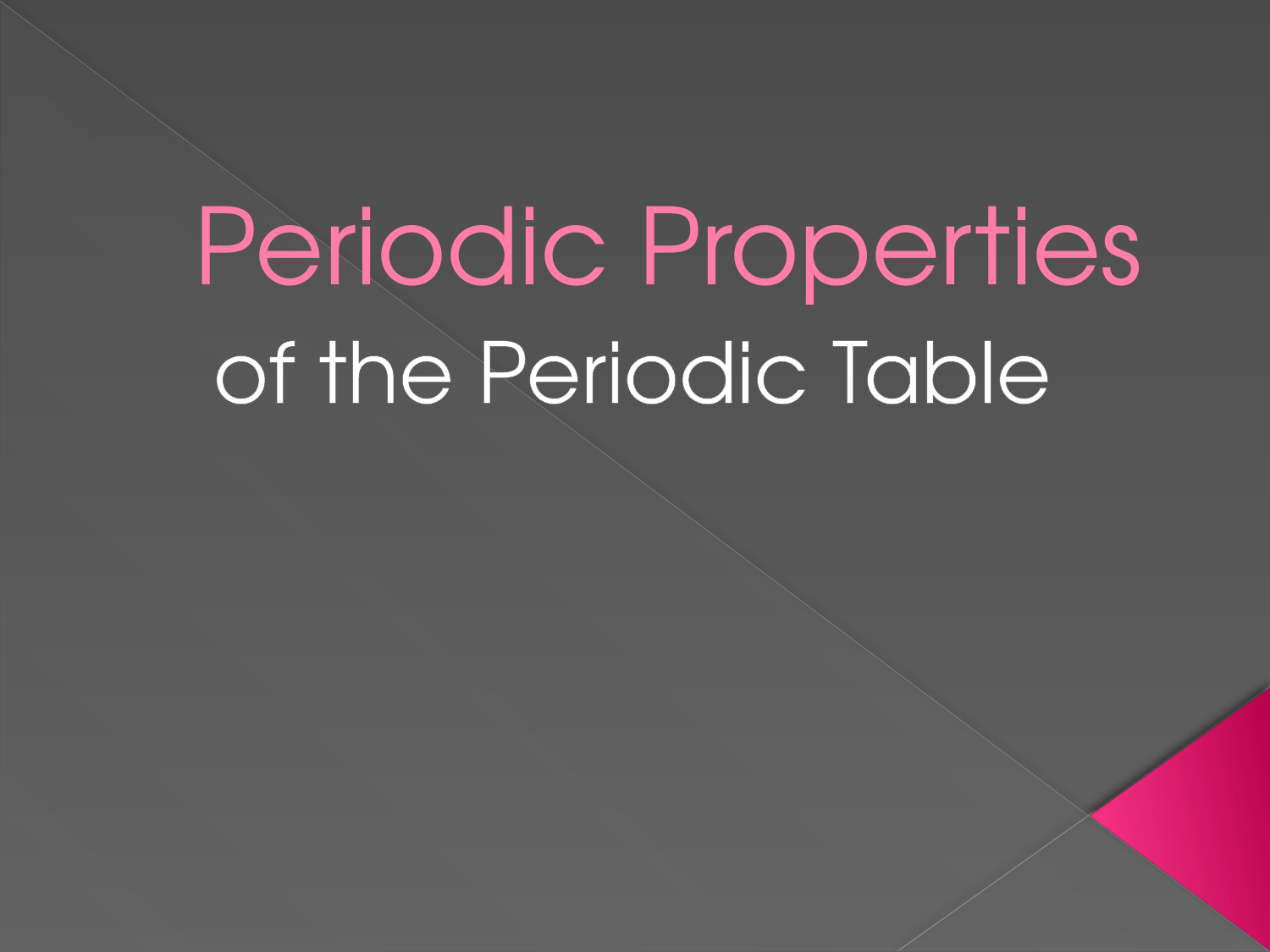

# Periodic Properties
of the Periodic Table